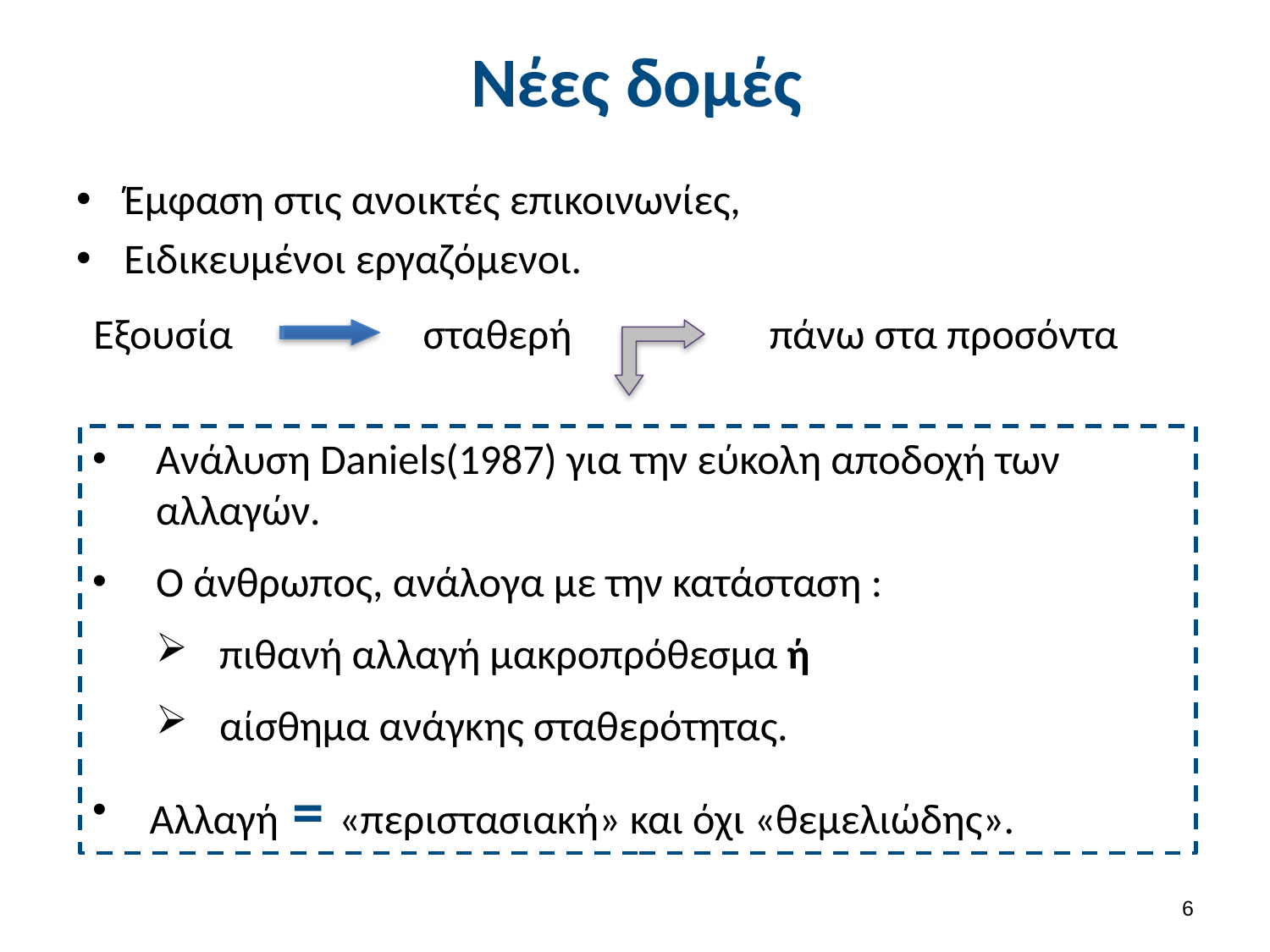

# Νέες δομές
Έμφαση στις ανοικτές επικοινωνίες,
Ειδικευμένοι εργαζόμενοι.

σταθερή
Εξουσία
πάνω στα προσόντα

Ανάλυση Daniels(1987) για την εύκολη αποδοχή των αλλαγών.
Ο άνθρωπος, ανάλογα με την κατάσταση :
πιθανή αλλαγή μακροπρόθεσμα ή
αίσθημα ανάγκης σταθερότητας.
 Αλλαγή = «περιστασιακή» και όχι «θεμελιώδης».
6